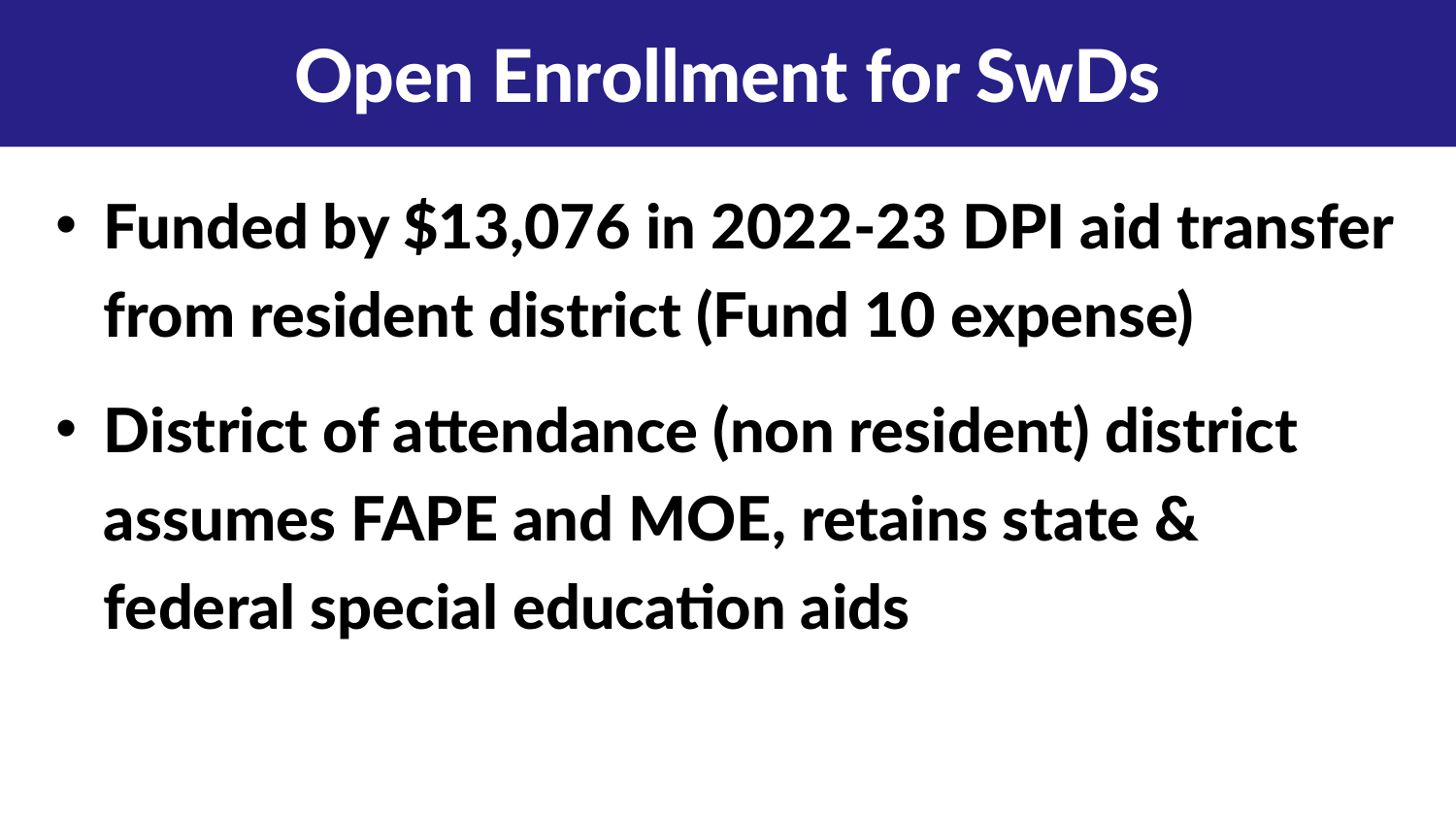

Open Enrollment for SwDs
Funded by $13,076 in 2022-23 DPI aid transfer from resident district (Fund 10 expense)
District of attendance (non resident) district assumes FAPE and MOE, retains state & federal special education aids